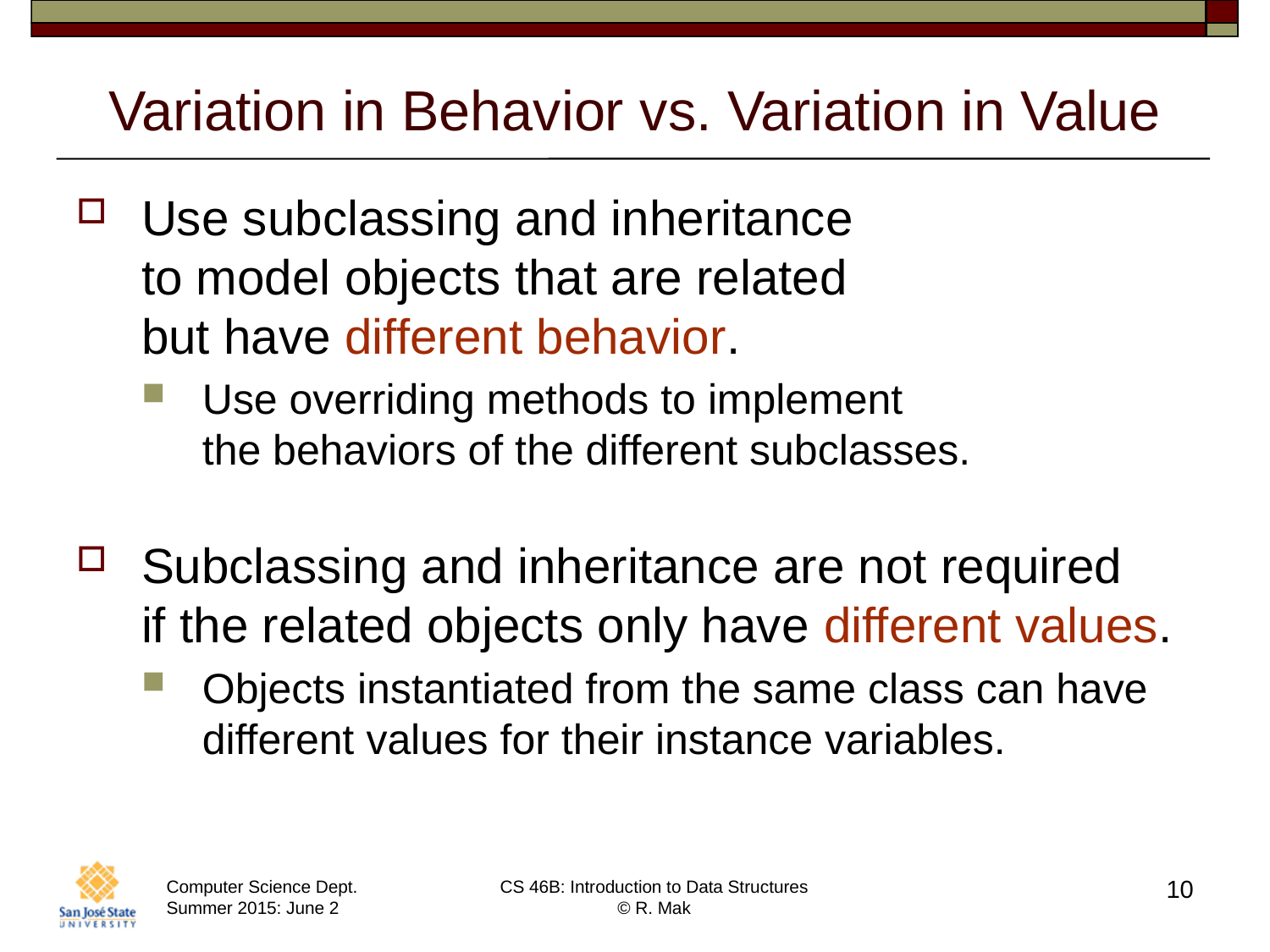

# Variation in Behavior vs. Variation in Value
Use subclassing and inheritance
to model objects that are related
but have different behavior.
Use overriding methods to implement
the behaviors of the different subclasses.

Subclassing and inheritance are not required
if the related objects only have different values.
Objects instantiated from the same class can have different values for their instance variables.
10